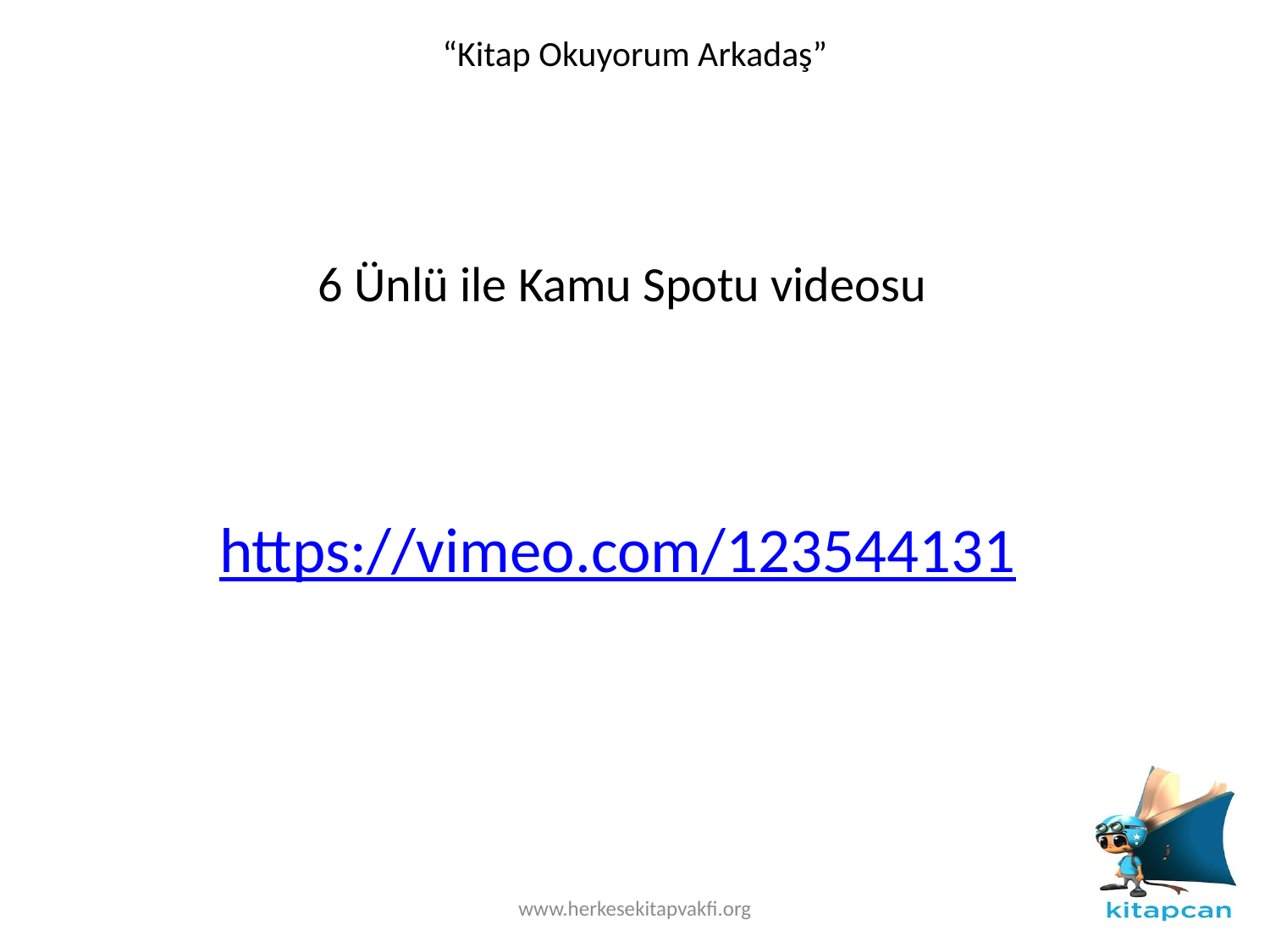

# “Kitap Okuyorum Arkadaş”
6 Ünlü ile Kamu Spotu videosu
https://vimeo.com/123544131

www.herkesekitapvakfi.org